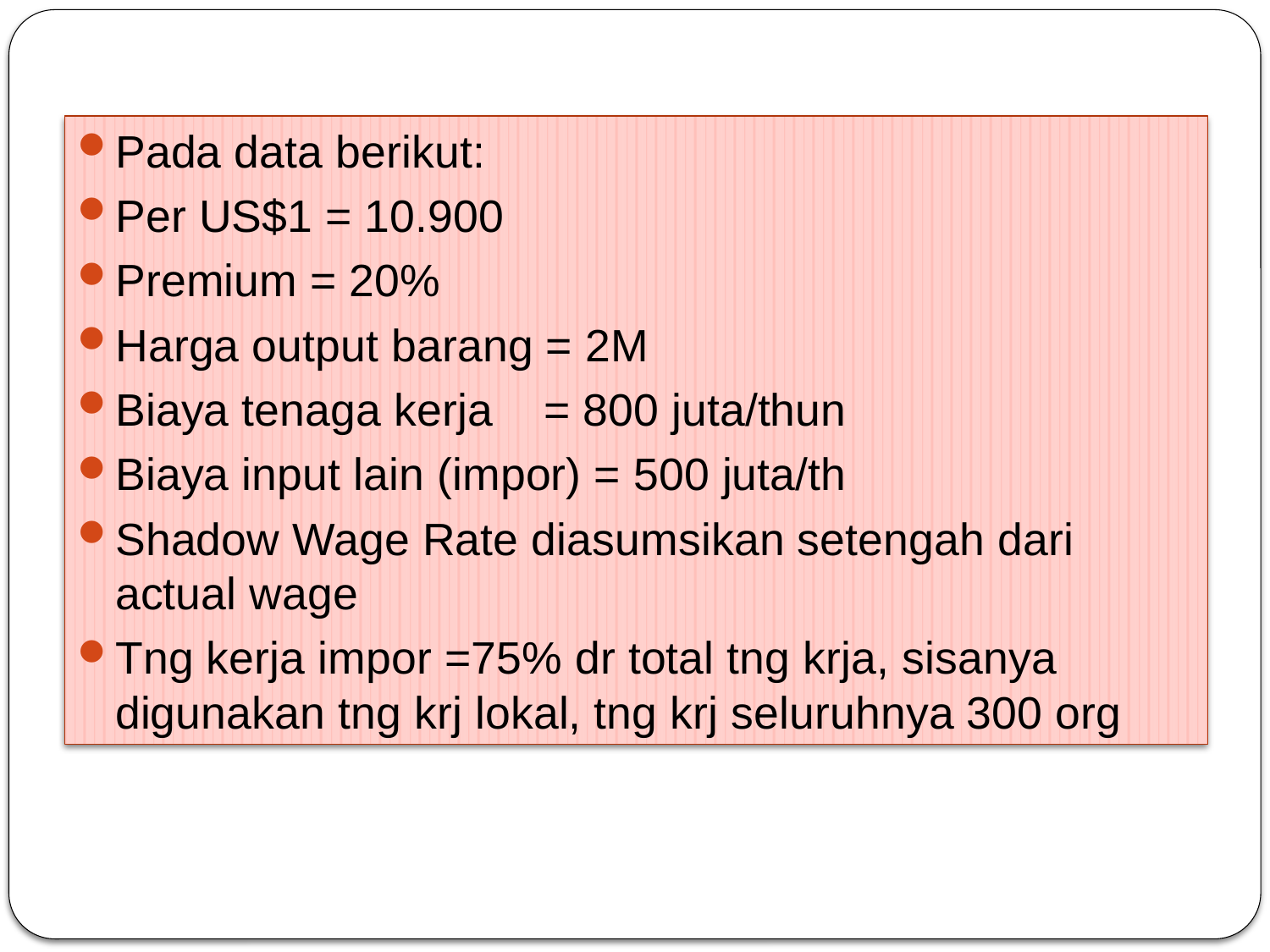

Pada data berikut:
Per US$1 = 10.900
Premium = 20%
Harga output barang = 2M
Biaya tenaga kerja    = 800 juta/thun
Biaya input lain (impor) = 500 juta/th
Shadow Wage Rate diasumsikan setengah dari actual wage
Tng kerja impor =75% dr total tng krja, sisanya digunakan tng krj lokal, tng krj seluruhnya 300 org